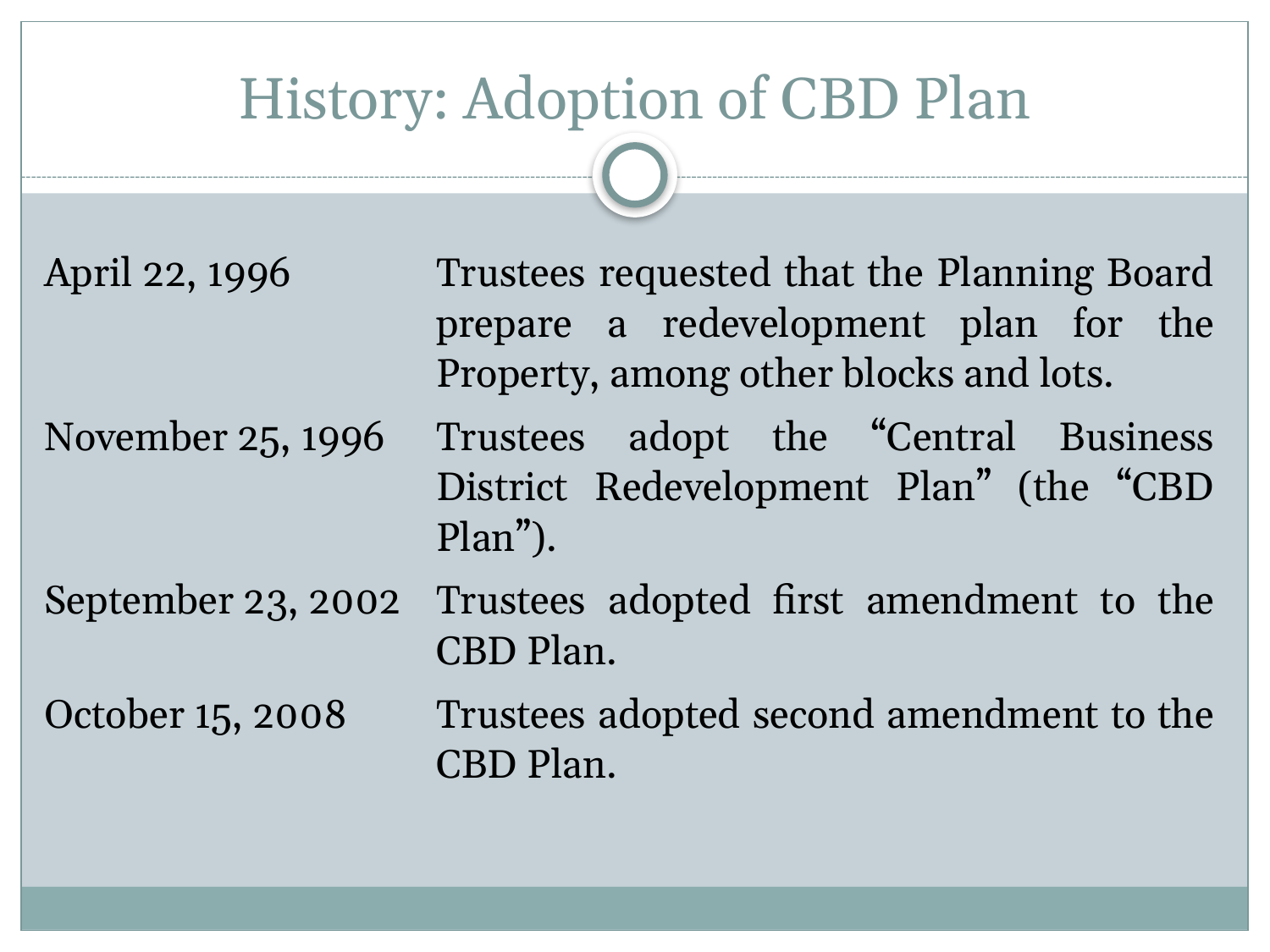

# History: Adoption of CBD Plan
| April 22, 1996 | Trustees requested that the Planning Board prepare a redevelopment plan for the Property, among other blocks and lots. |
| --- | --- |
| November 25, 1996 | Trustees adopt the “Central Business District Redevelopment Plan” (the “CBD Plan”). |
| September 23, 2002 | Trustees adopted first amendment to the CBD Plan. |
| October 15, 2008 | Trustees adopted second amendment to the CBD Plan. |